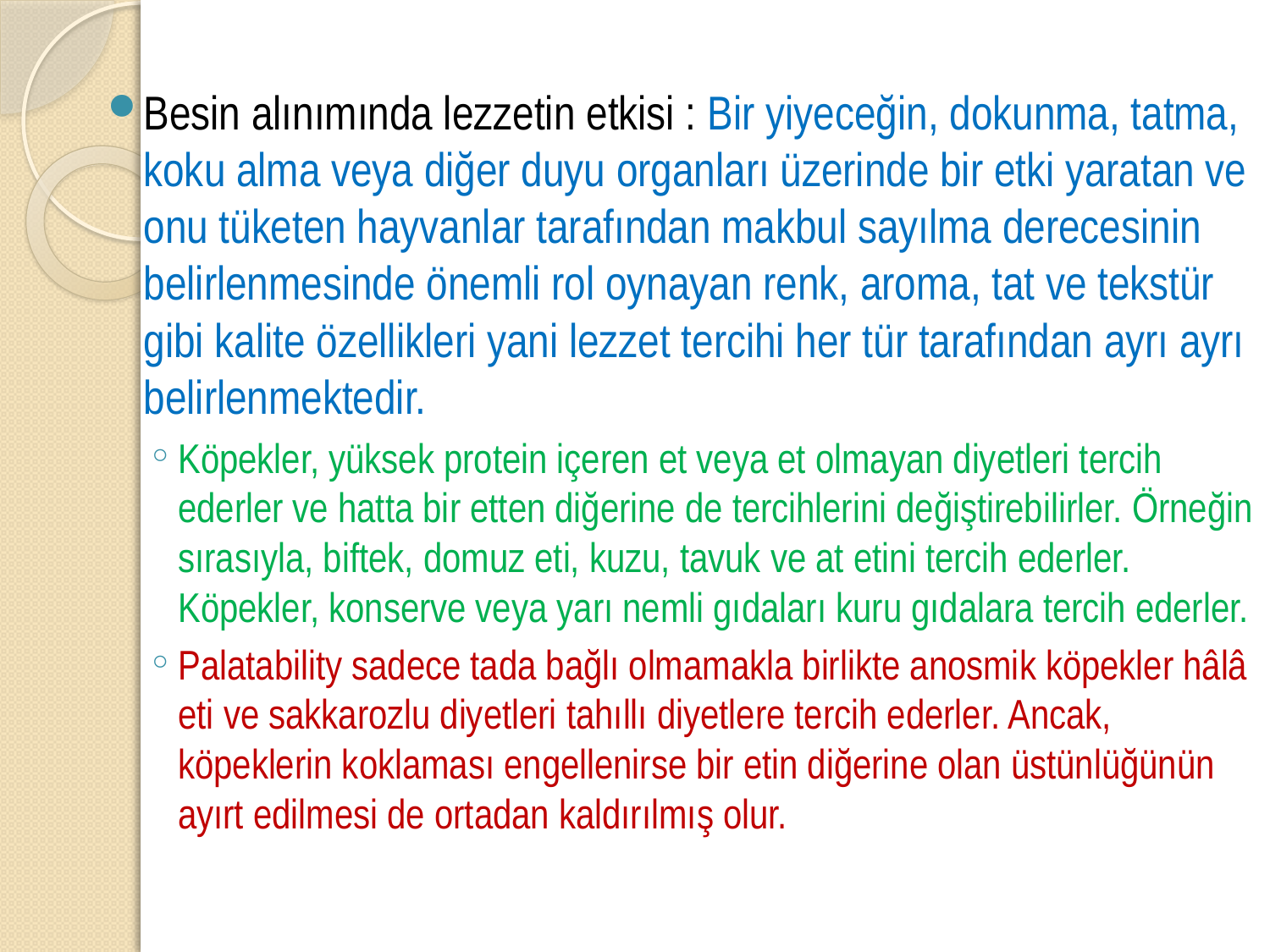

Besin alınımında lezzetin etkisi : Bir yiyeceğin, dokunma, tatma, koku alma veya diğer duyu organları üzerinde bir etki yaratan ve onu tüketen hayvanlar tarafından makbul sayılma derecesinin belirlenmesinde önemli rol oynayan renk, aroma, tat ve tekstür gibi kalite özellikleri yani lezzet tercihi her tür tarafından ayrı ayrı belirlenmektedir.
Köpekler, yüksek protein içeren et veya et olmayan diyetleri tercih ederler ve hatta bir etten diğerine de tercihlerini değiştirebilirler. Örneğin sırasıyla, biftek, domuz eti, kuzu, tavuk ve at etini tercih ederler. Köpekler, konserve veya yarı nemli gıdaları kuru gıdalara tercih ederler.
Palatability sadece tada bağlı olmamakla birlikte anosmik köpekler hâlâ eti ve sakkarozlu diyetleri tahıllı diyetlere tercih ederler. Ancak, köpeklerin koklaması engellenirse bir etin diğerine olan üstünlüğünün ayırt edilmesi de ortadan kaldırılmış olur.